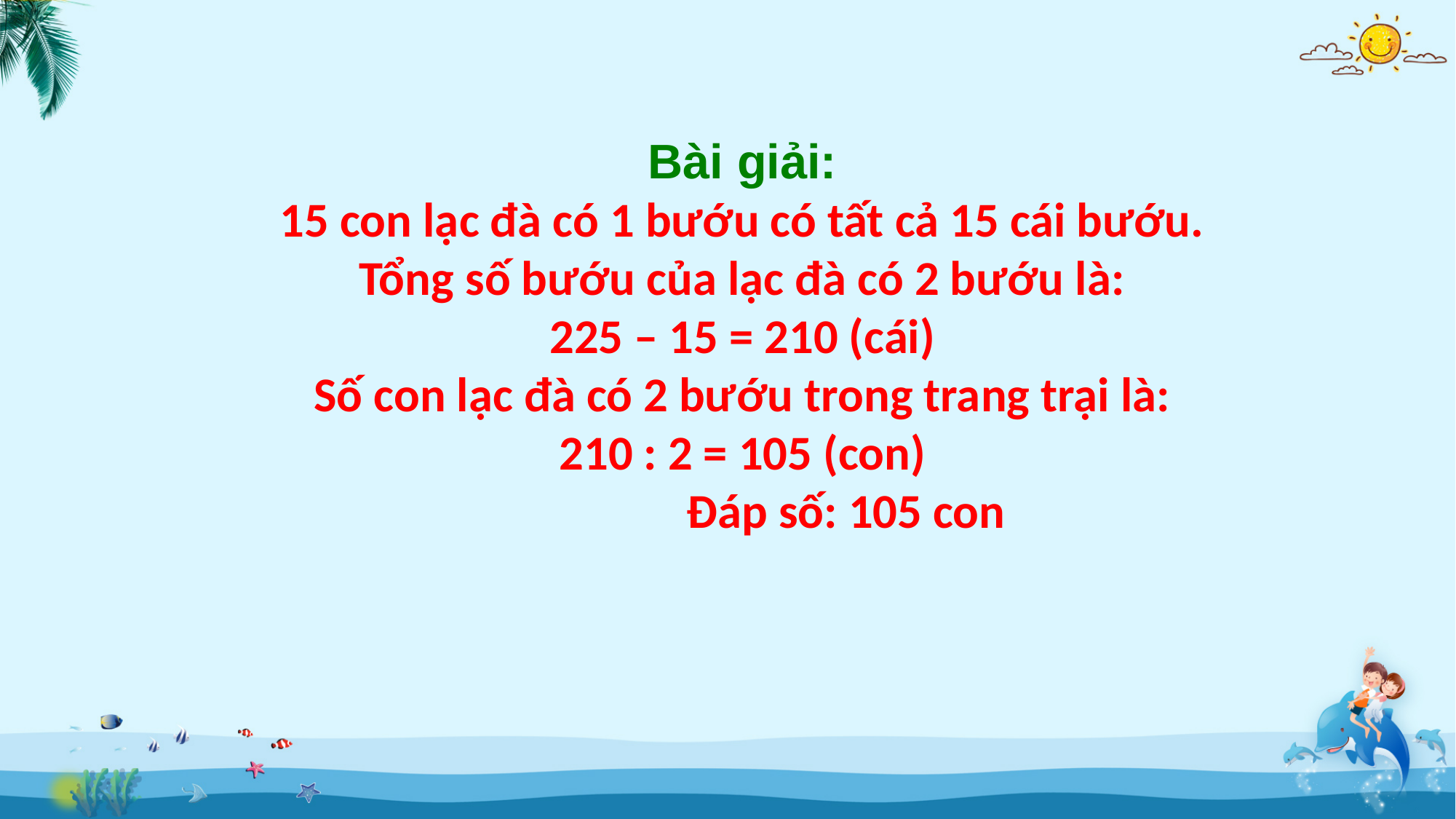

Bài giải:
15 con lạc đà có 1 bướu có tất cả 15 cái bướu.
Tổng số bướu của lạc đà có 2 bướu là:
225 – 15 = 210 (cái)
Số con lạc đà có 2 bướu trong trang trại là:
210 : 2 = 105 (con)
                   Đáp số: 105 con